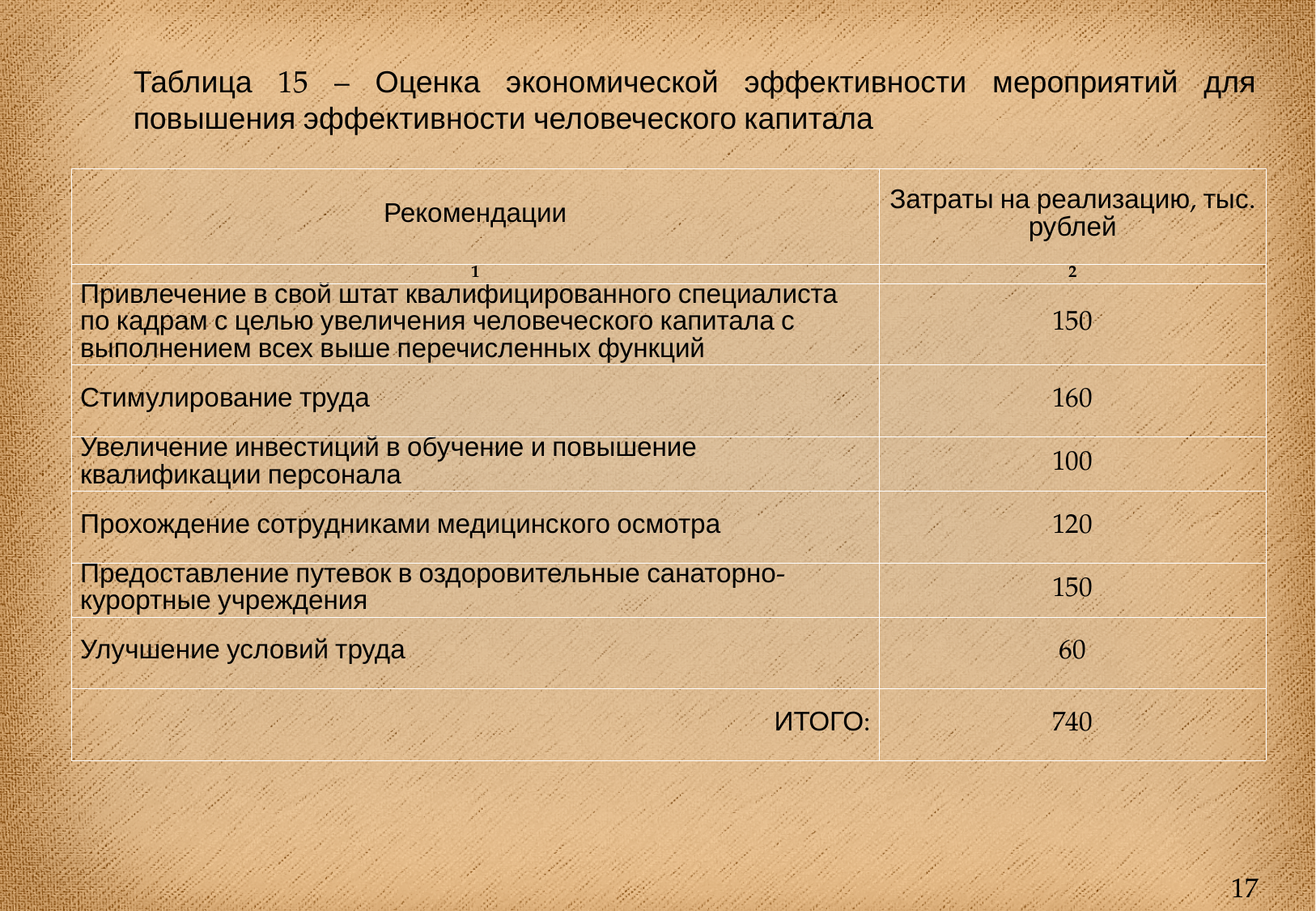

Таблица 15 – Оценка экономической эффективности мероприятий для повышения эффективности человеческого капитала

| Рекомендации | Затраты на реализацию, тыс. рублей |
| --- | --- |
| 1 | 2 |
| Привлечение в свой штат квалифицированного специалиста по кадрам с целью увеличения человеческого капитала с выполнением всех выше перечисленных функций | 150 |
| Стимулирование труда | 160 |
| Увеличение инвестиций в обучение и повышение квалификации персонала | 100 |
| Прохождение сотрудниками медицинского осмотра | 120 |
| Предоставление путевок в оздоровительные санаторно-курортные учреждения | 150 |
| Улучшение условий труда | 60 |
| ИТОГО: | 740 |
17